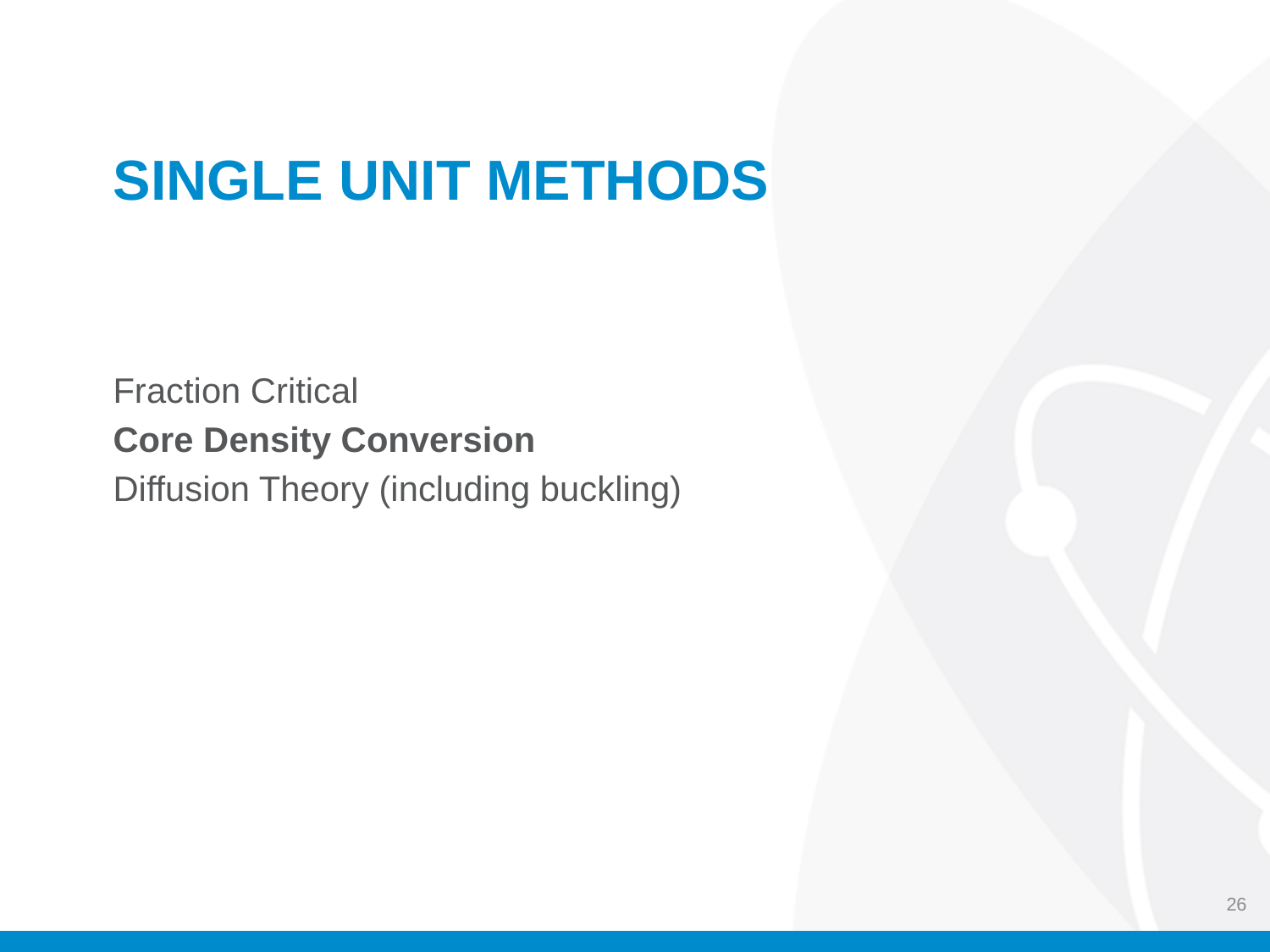

# Single unit methods
Fraction Critical
Core Density Conversion
Diffusion Theory (including buckling)
26